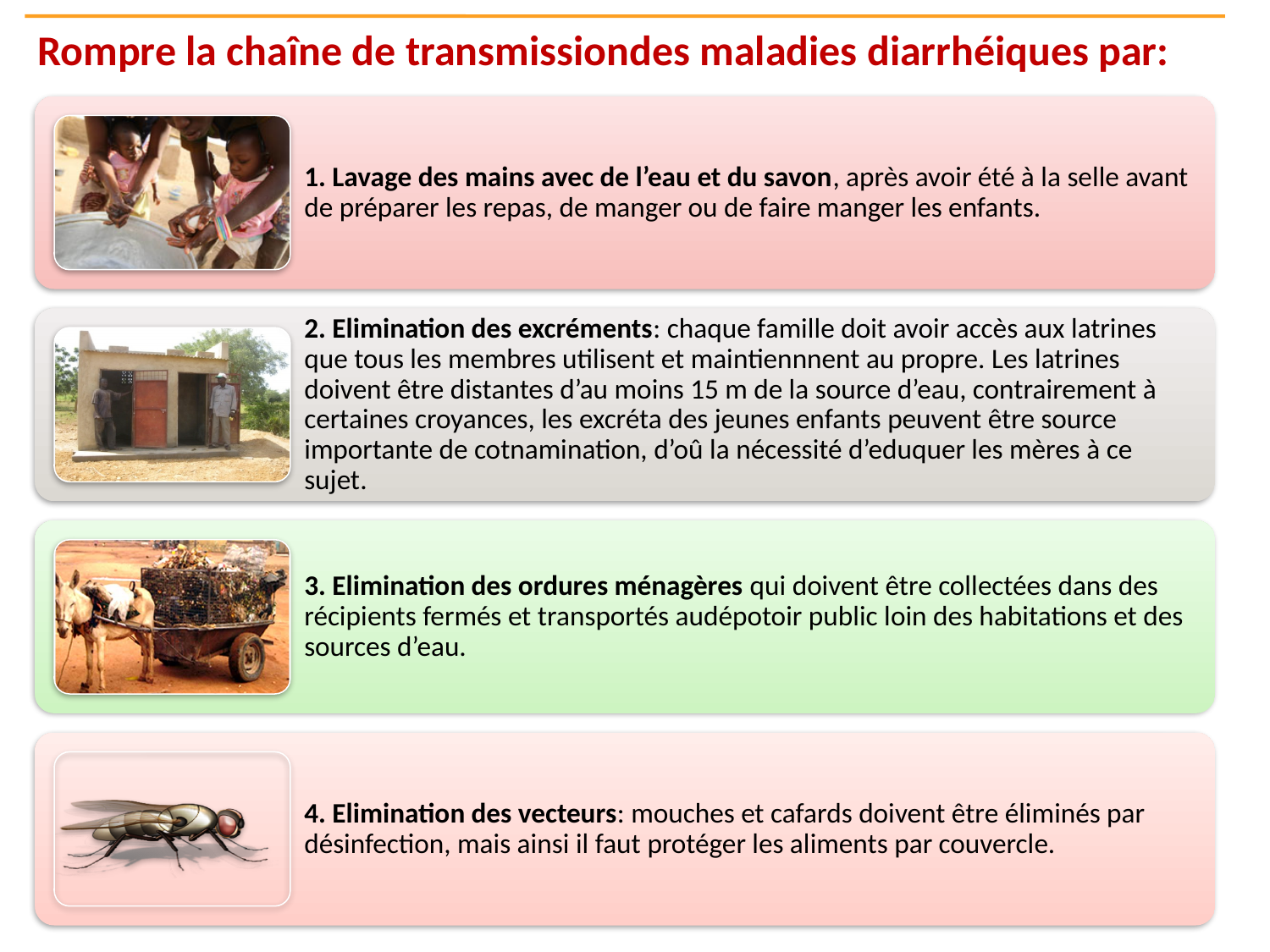

Rompre la chaîne de transmissiondes maladies diarrhéiques par:
1. Lavage des mains avec de l’eau et du savon, après avoir été à la selle avant de préparer les repas, de manger ou de faire manger les enfants.
2. Elimination des excréments: chaque famille doit avoir accès aux latrines que tous les membres utilisent et maintiennnent au propre. Les latrines doivent être distantes d’au moins 15 m de la source d’eau, contrairement à certaines croyances, les excréta des jeunes enfants peuvent être source importante de cotnamination, d’oû la nécessité d’eduquer les mères à ce sujet.
3. Elimination des ordures ménagères qui doivent être collectées dans des récipients fermés et transportés audépotoir public loin des habitations et des sources d’eau.
4. Elimination des vecteurs: mouches et cafards doivent être éliminés par désinfection, mais ainsi il faut protéger les aliments par couvercle.